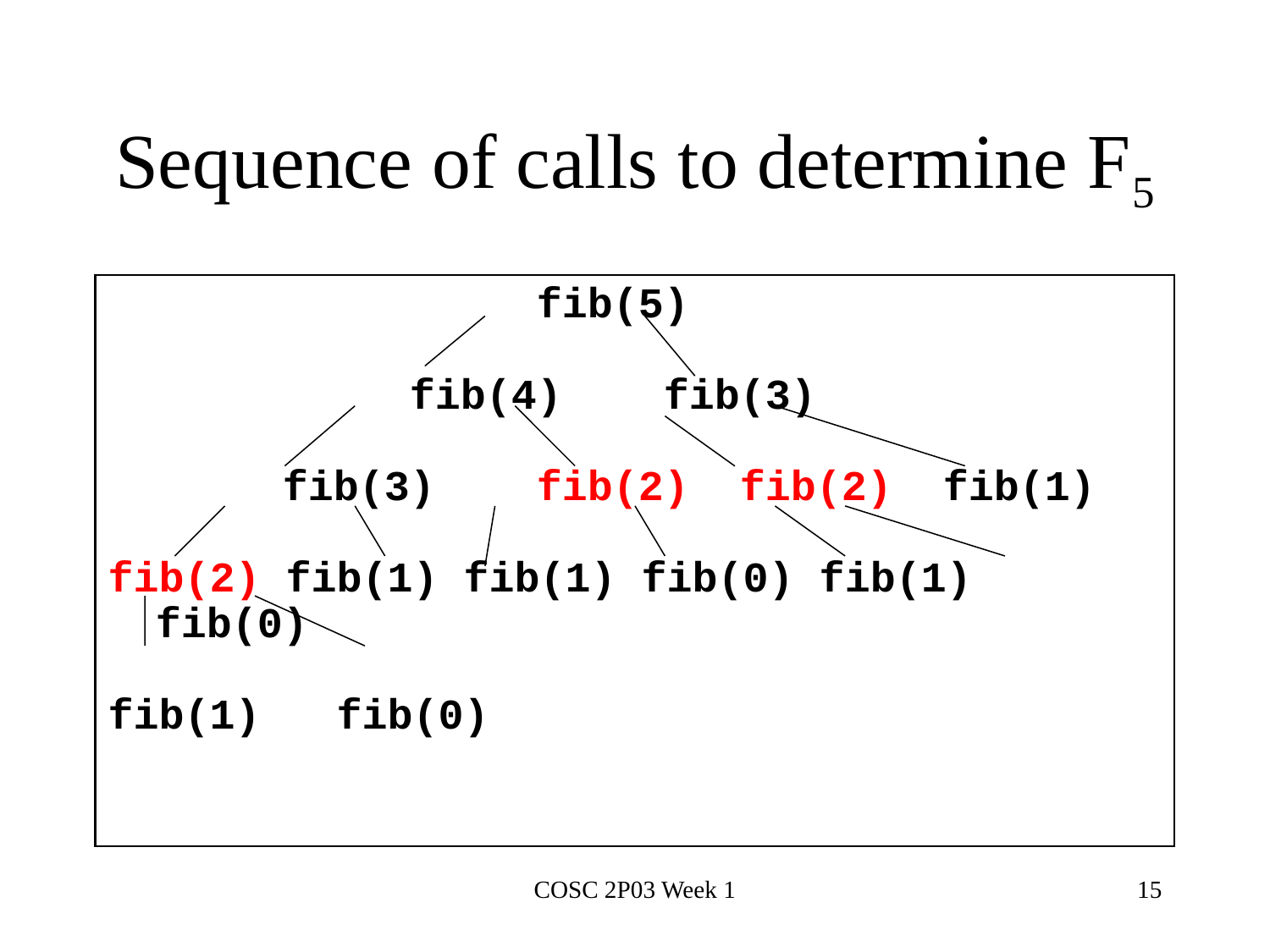

Sequence of calls to determine F5
				fib(5)

			fib(4)	fib(3)

		fib(3)	fib(2)  fib(2)  fib(1)

fib(2) fib(1) fib(1) fib(0) fib(1)	fib(0)

fib(1)   fib(0)

COSC 2P03 Week 1
15